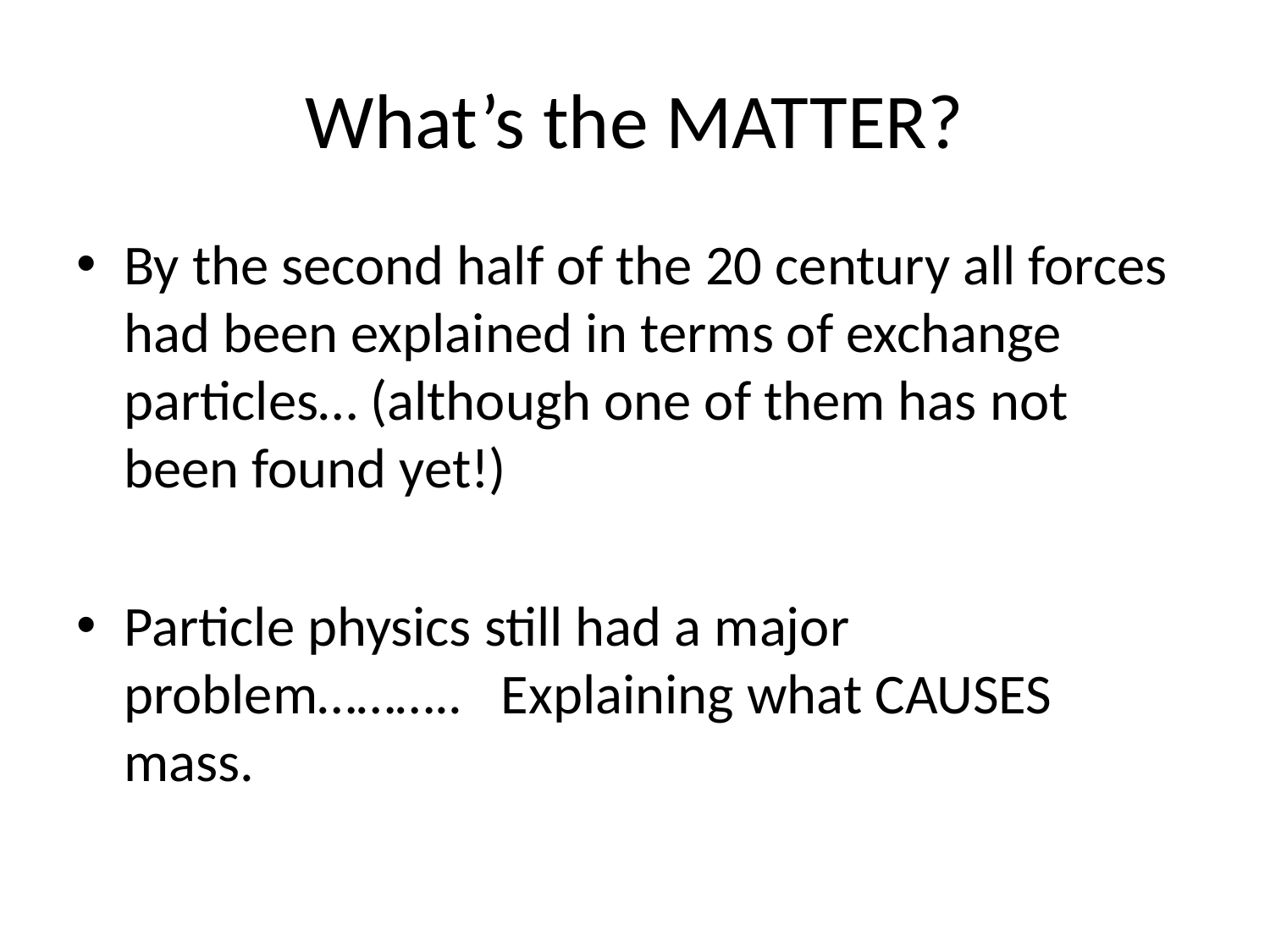

# What’s the MATTER?
By the second half of the 20 century all forces had been explained in terms of exchange particles… (although one of them has not been found yet!)

Particle physics still had a major problem………..   Explaining what CAUSES mass.